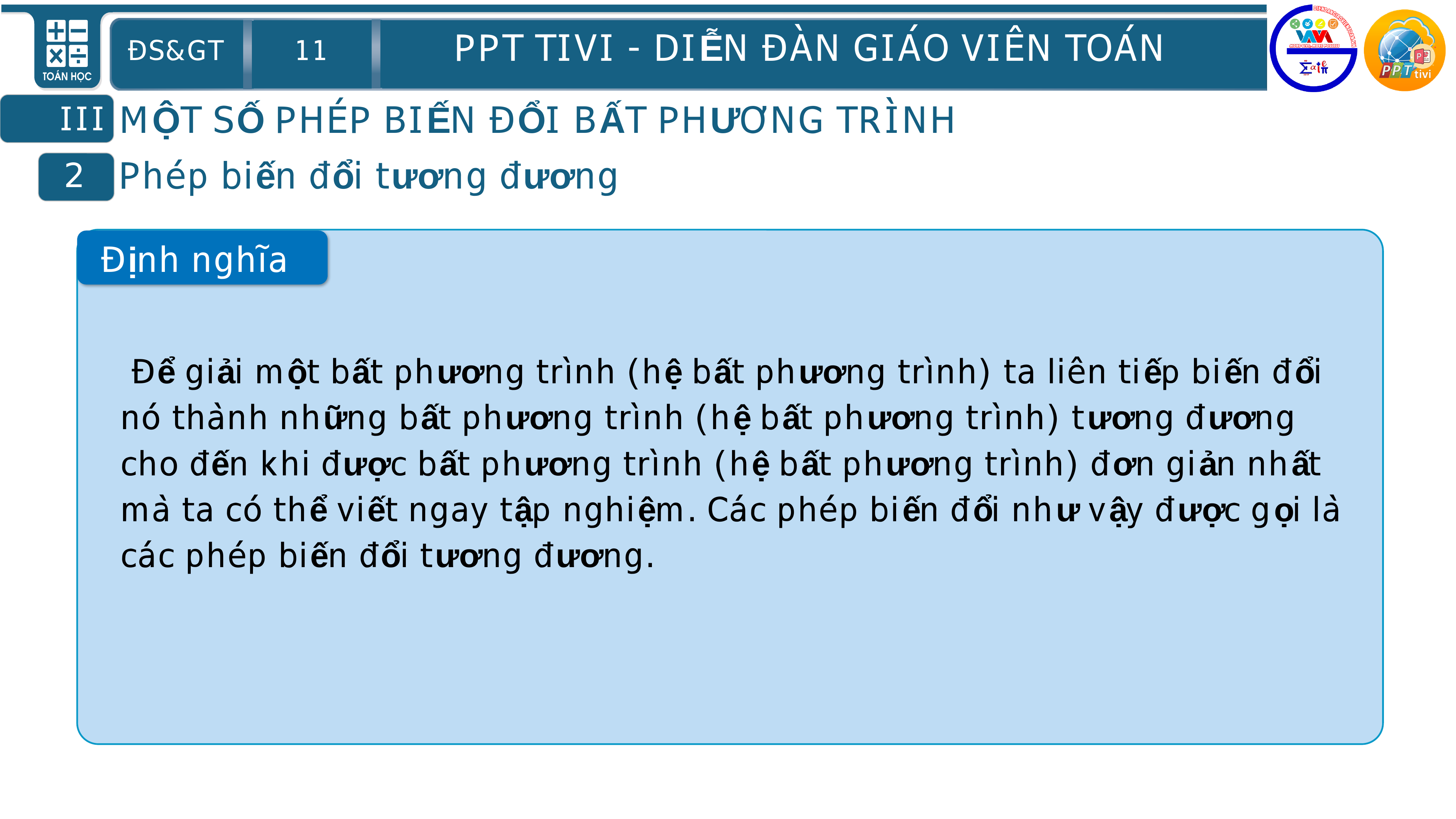

MỘT SỐ PHÉP BIẾN ĐỔI BẤT PHƯƠNG TRÌNH

III
Phép biến đổi tương đương
2

Định nghĩa
Để giải một bất phương trình (hệ bất phương trình) ta liên tiếp biến đổi nó thành những bất phương trình (hệ bất phương trình) tương đương cho đến khi được bất phương trình (hệ bất phương trình) đơn giản nhất mà ta có thể viết ngay tập nghiệm. Các phép biến đổi như vậy được gọi là các phép biến đổi tương đương.